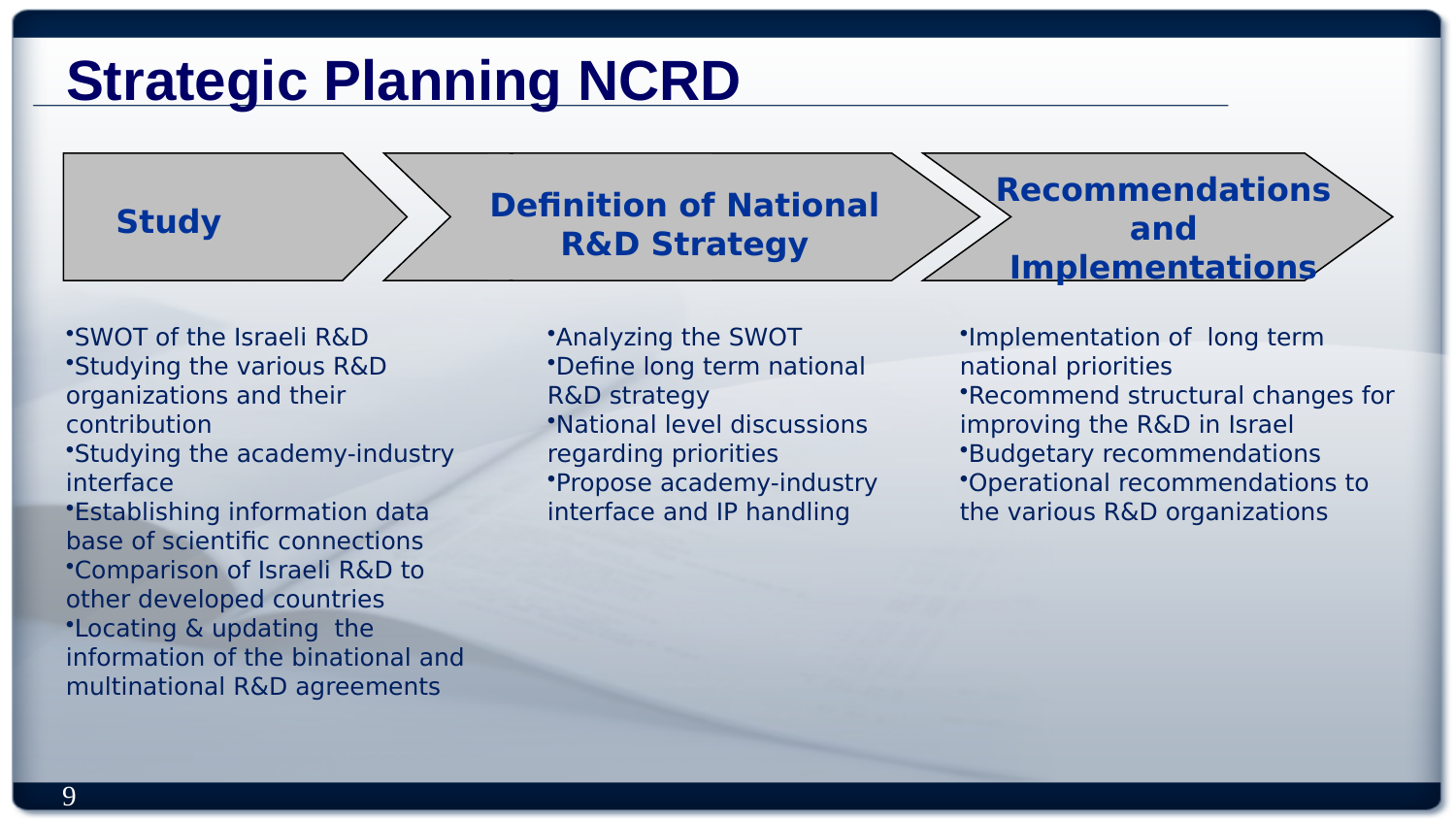

# Strategic Planning NCRD

Recommendations
and Implementations
Definition of National R&D Strategy
Study
SWOT of the Israeli R&D
Studying the various R&D organizations and their contribution
Studying the academy-industry interface
Establishing information data base of scientific connections
Comparison of Israeli R&D to other developed countries
Locating & updating  the information of the binational and multinational R&D agreements
Analyzing the SWOT
Define long term national R&D strategy
National level discussions regarding priorities
Propose academy-industry interface and IP handling

Implementation of  long term national priorities
Recommend structural changes for improving the R&D in Israel
Budgetary recommendations
Operational recommendations to the various R&D organizations